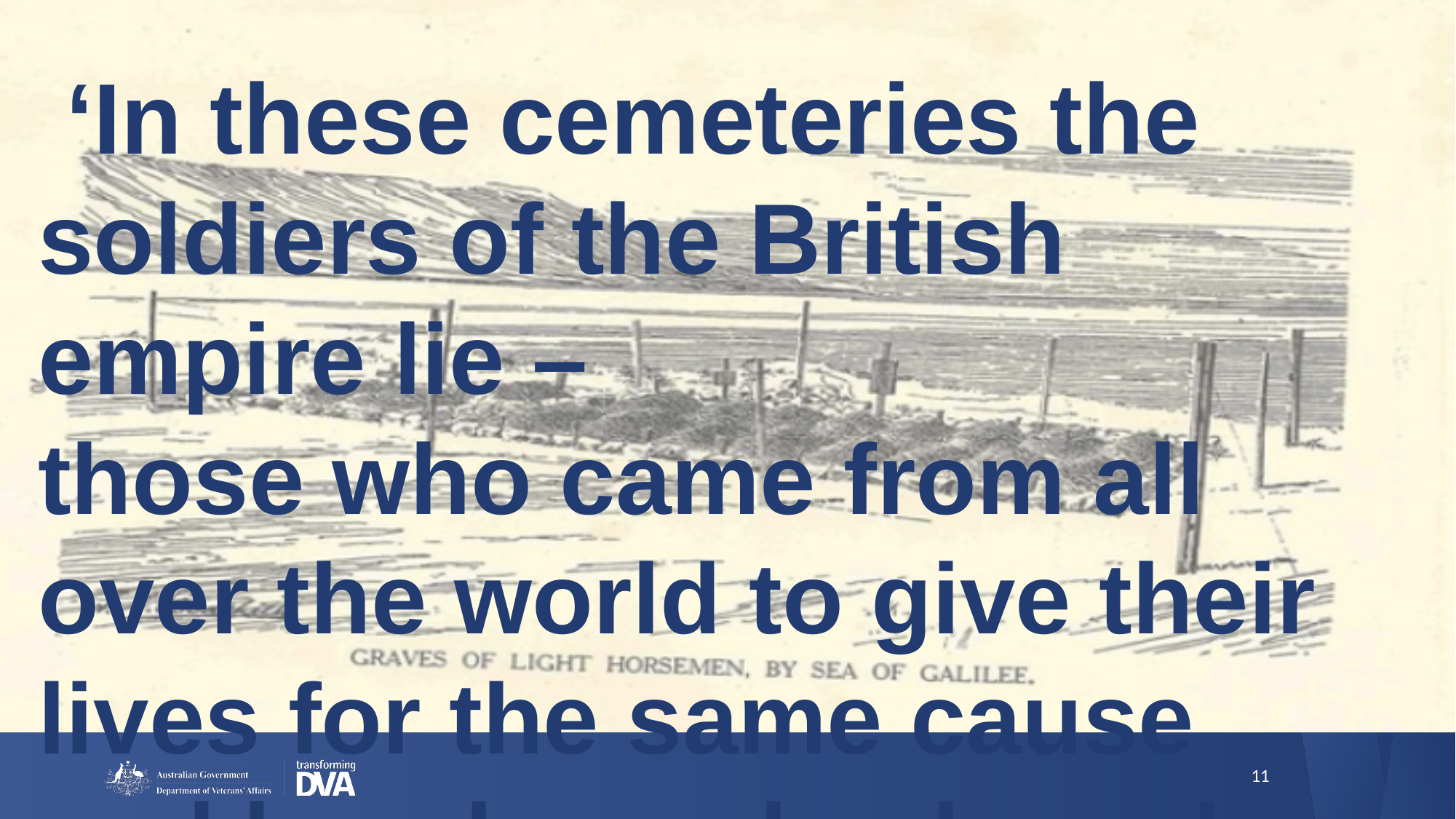

‘In these cemeteries the soldiers of the British empire lie –
those who came from all over the world to give their lives for the same cause and by whose deeds and sacrifices we now live free.’
11